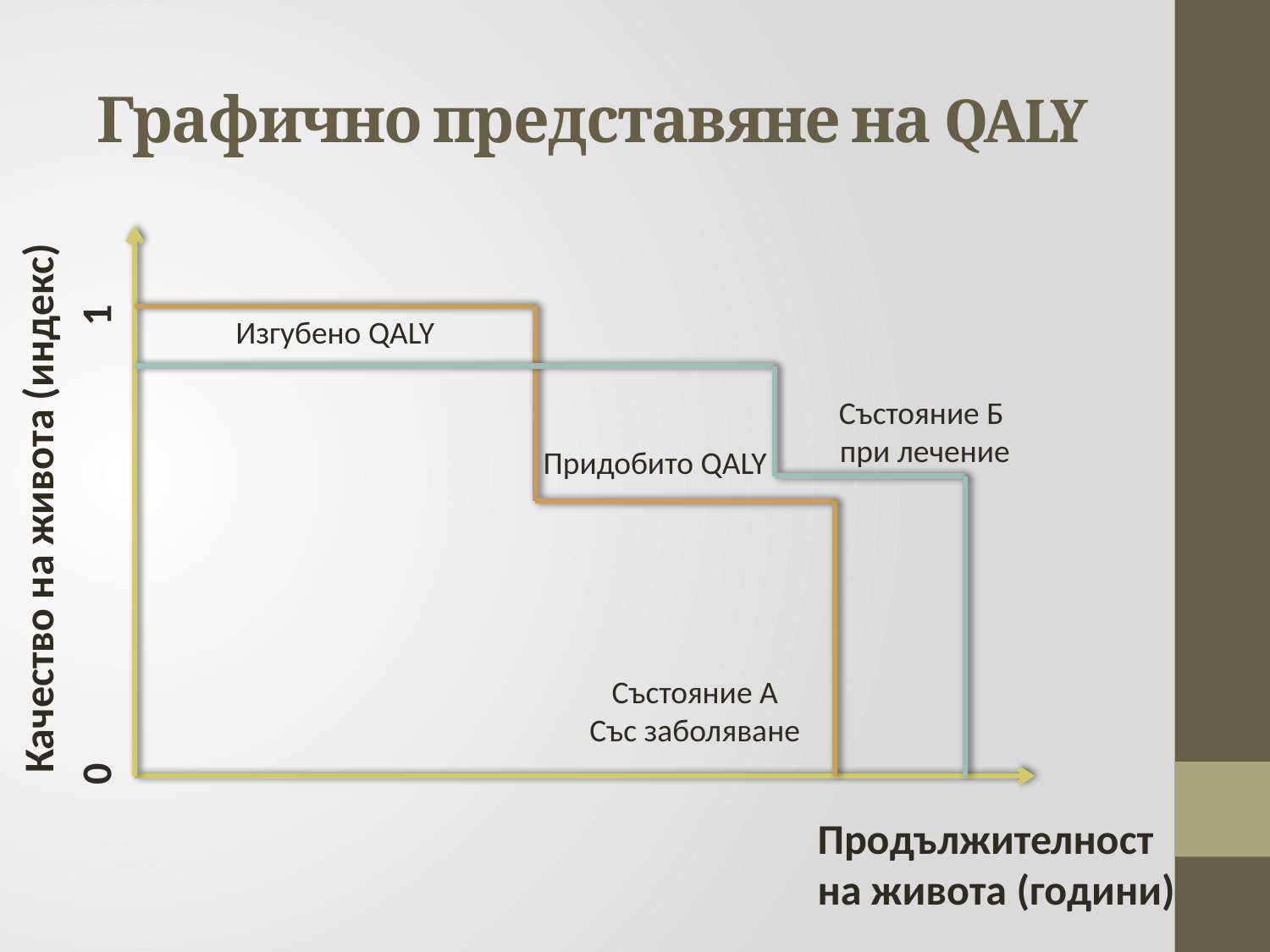

# Графично представяне на QALY
Изгубено QALY
Състояние Б
при лечение
Придобито QALY
Качество на живота (индекс)
0                                              1
Състояние А
Със заболяване
Продължителност
на живота (години)